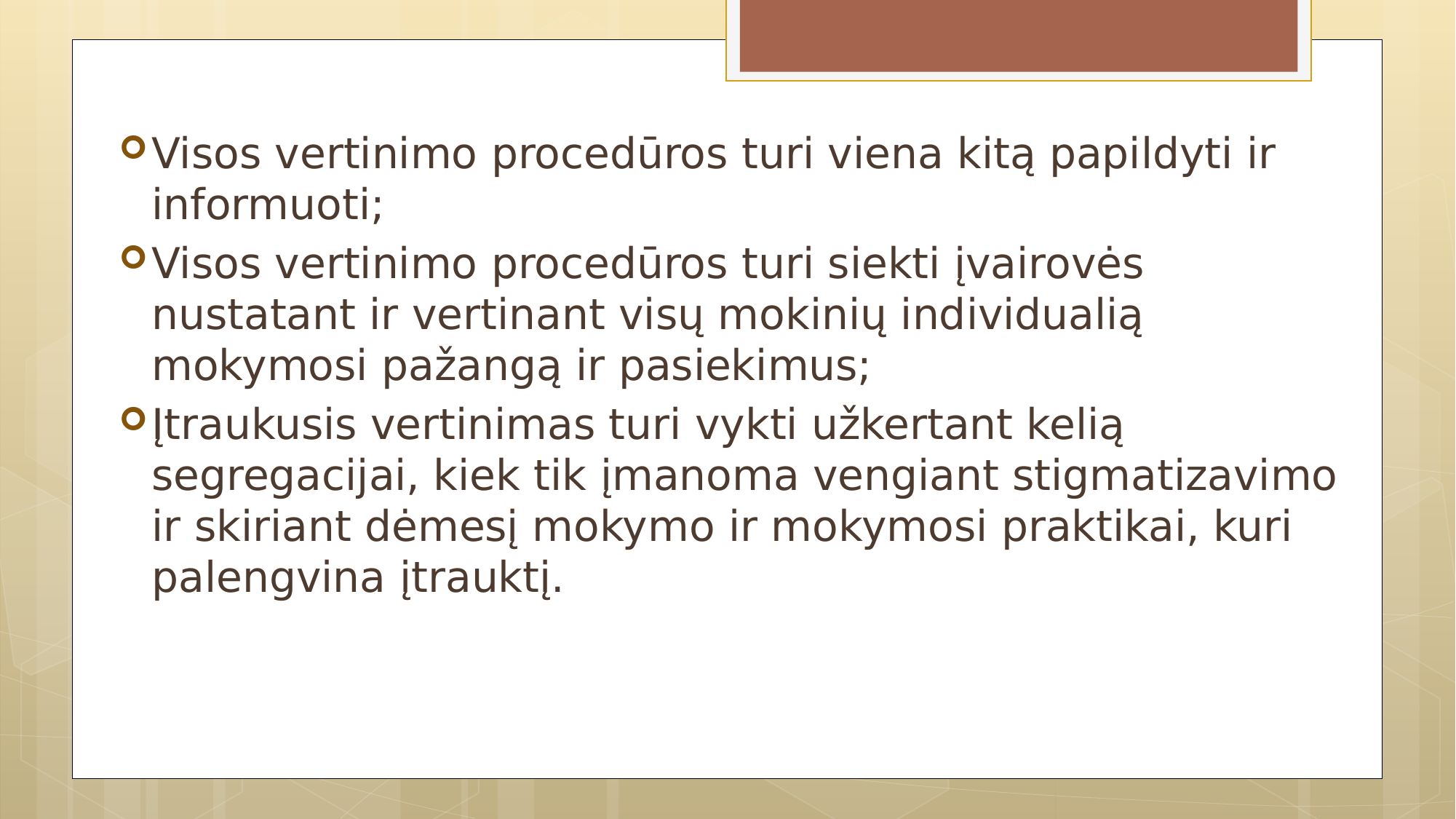

Visos vertinimo procedūros turi viena kitą papildyti ir informuoti;
Visos vertinimo procedūros turi siekti įvairovės nustatant ir vertinant visų mokinių individualią mokymosi pažangą ir pasiekimus;
Įtraukusis vertinimas turi vykti užkertant kelią segregacijai, kiek tik įmanoma vengiant stigmatizavimo ir skiriant dėmesį mokymo ir mokymosi praktikai, kuri palengvina įtrauktį.